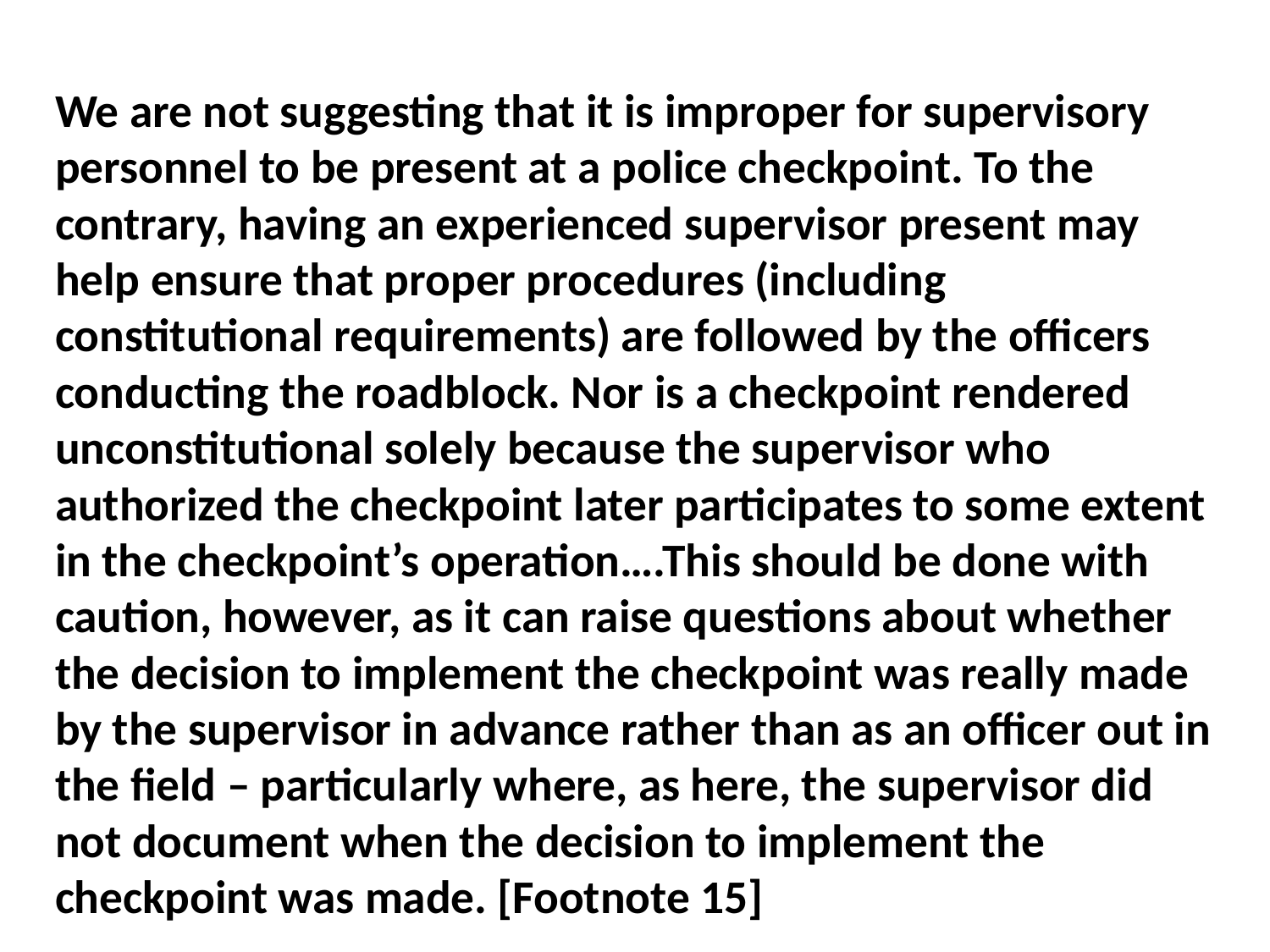

#
We are not suggesting that it is improper for supervisory personnel to be present at a police checkpoint. To the contrary, having an experienced supervisor present may help ensure that proper procedures (including constitutional requirements) are followed by the officers conducting the roadblock. Nor is a checkpoint rendered unconstitutional solely because the supervisor who authorized the checkpoint later participates to some extent in the checkpoint’s operation….This should be done with caution, however, as it can raise questions about whether the decision to implement the checkpoint was really made by the supervisor in advance rather than as an officer out in the field – particularly where, as here, the supervisor did not document when the decision to implement the checkpoint was made. [Footnote 15]